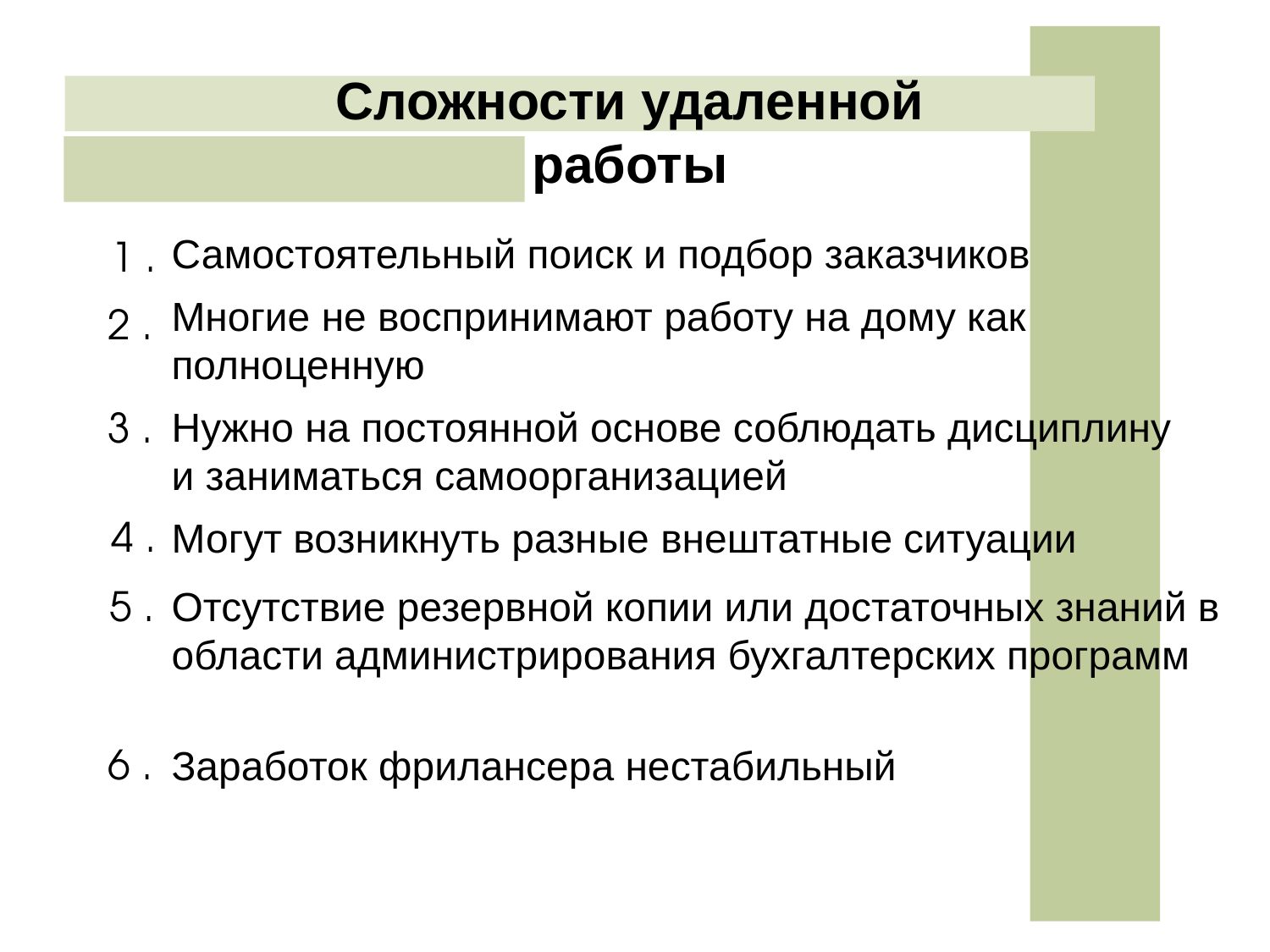

Сложности удаленной работы

Самостоятельный поиск и подбор заказчиков
1 .

Многие не воспринимают работу на дому как полноценную
2 .
Нужно на постоянной основе соблюдать дисциплину и заниматься самоорганизацией
3 .
4 .
Могут возникнуть разные внештатные ситуации
Отсутствие резервной копии или достаточных знаний в области администрирования бухгалтерских программ
5 .
6 .
Заработок фрилансера нестабильный